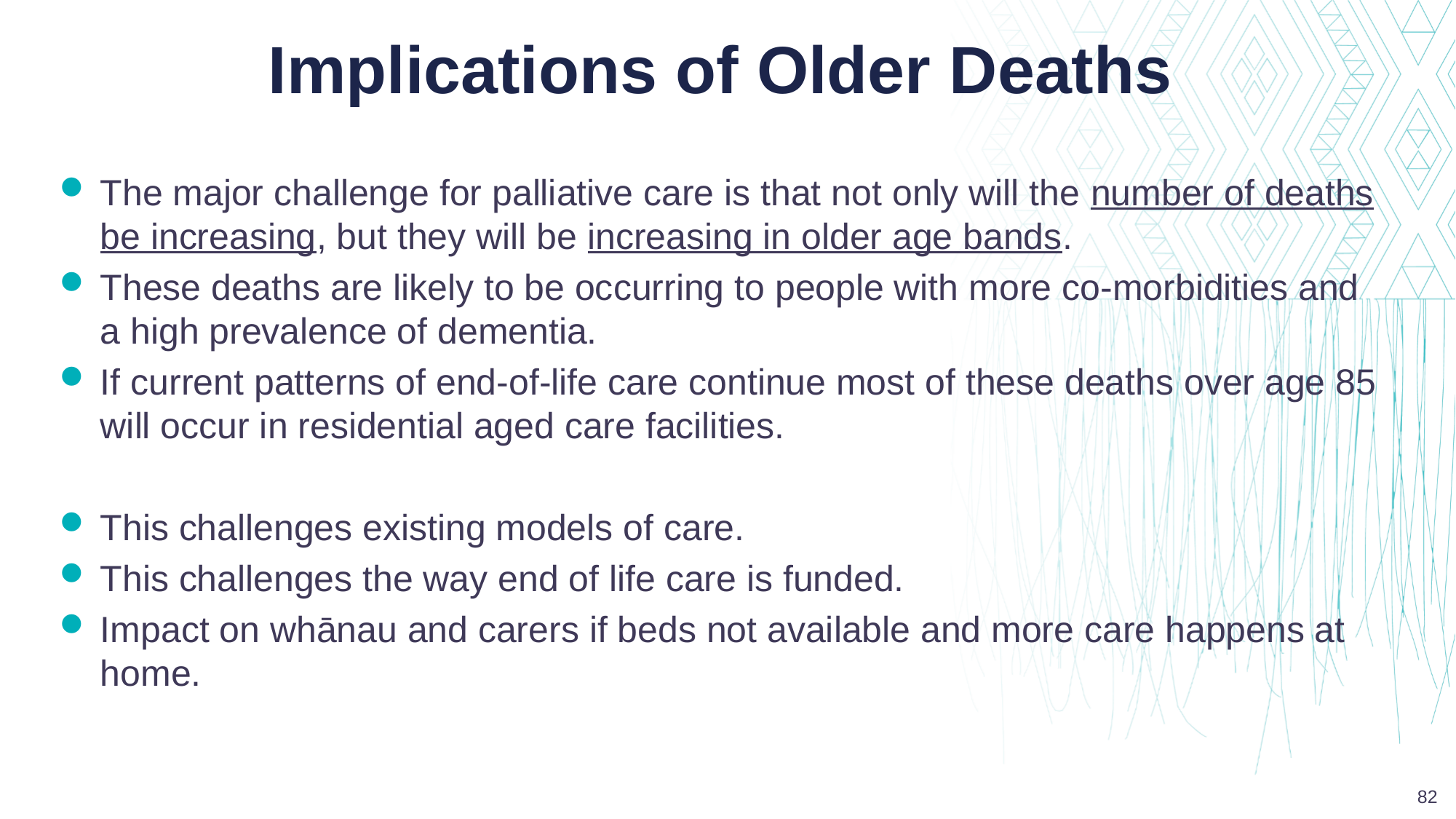

# Implications of Older Deaths
The major challenge for palliative care is that not only will the number of deaths be increasing, but they will be increasing in older age bands.
These deaths are likely to be occurring to people with more co-morbidities and a high prevalence of dementia.
If current patterns of end-of-life care continue most of these deaths over age 85 will occur in residential aged care facilities.

This challenges existing models of care.
This challenges the way end of life care is funded.
Impact on whānau and carers if beds not available and more care happens at home.